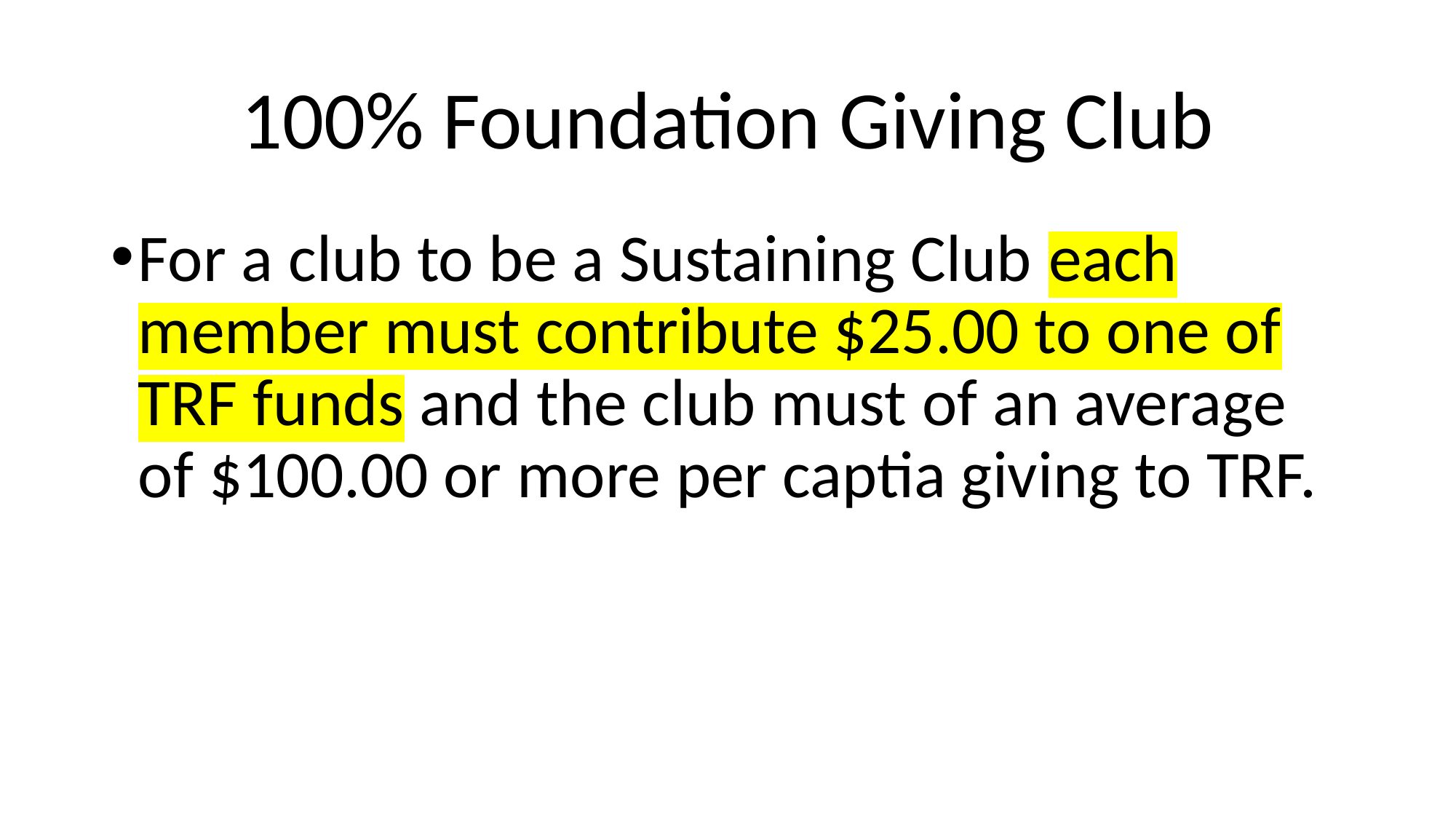

# 100% Foundation Giving Club
For a club to be a Sustaining Club each member must contribute $25.00 to one of TRF funds and the club must of an average of $100.00 or more per captia giving to TRF.